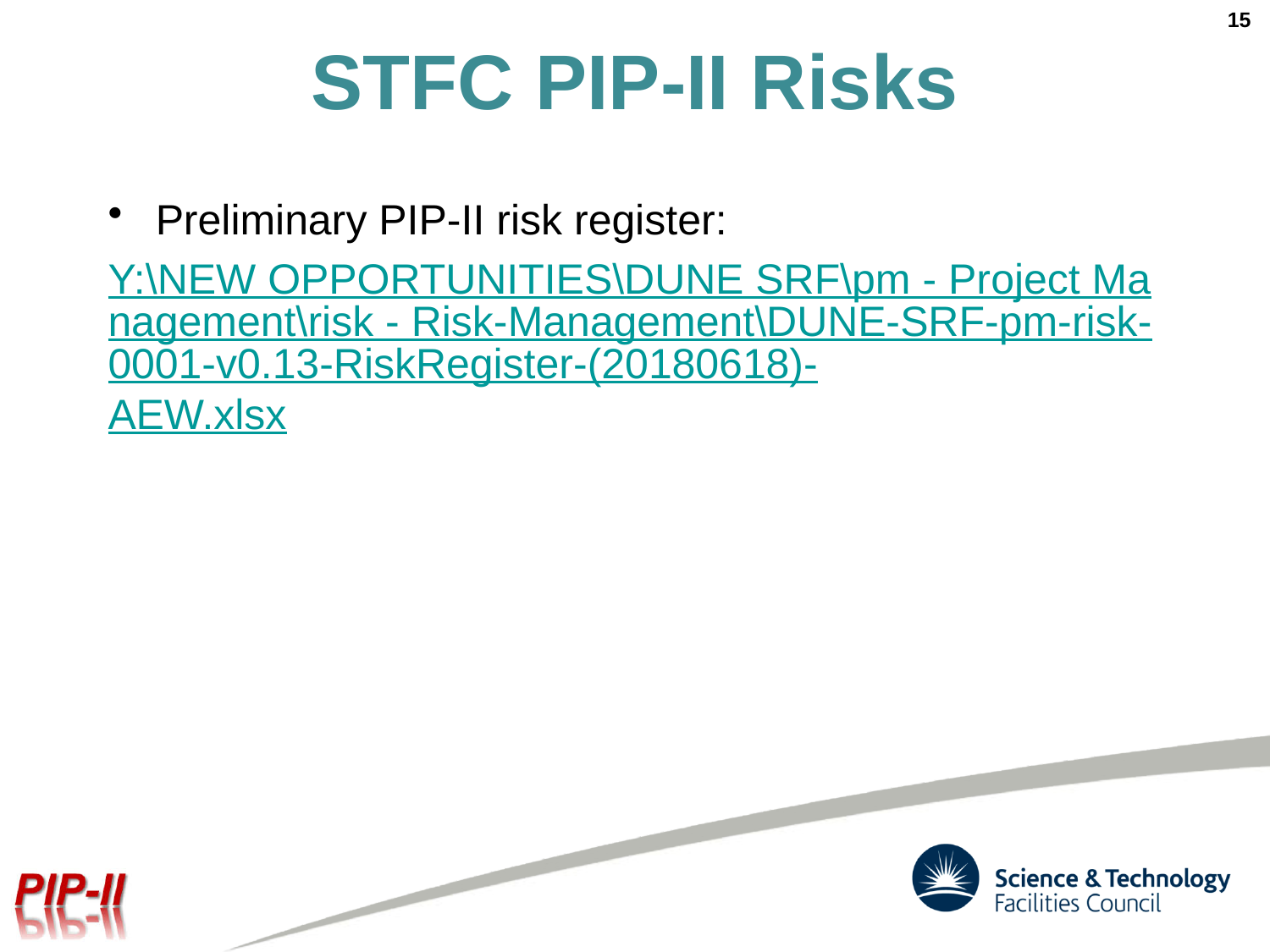

15
# STFC PIP-II Risks
Preliminary PIP-II risk register:
Y:\NEW OPPORTUNITIES\DUNE SRF\pm - Project Management\risk - Risk-Management\DUNE-SRF-pm-risk-0001-v0.13-RiskRegister-(20180618)-AEW.xlsx